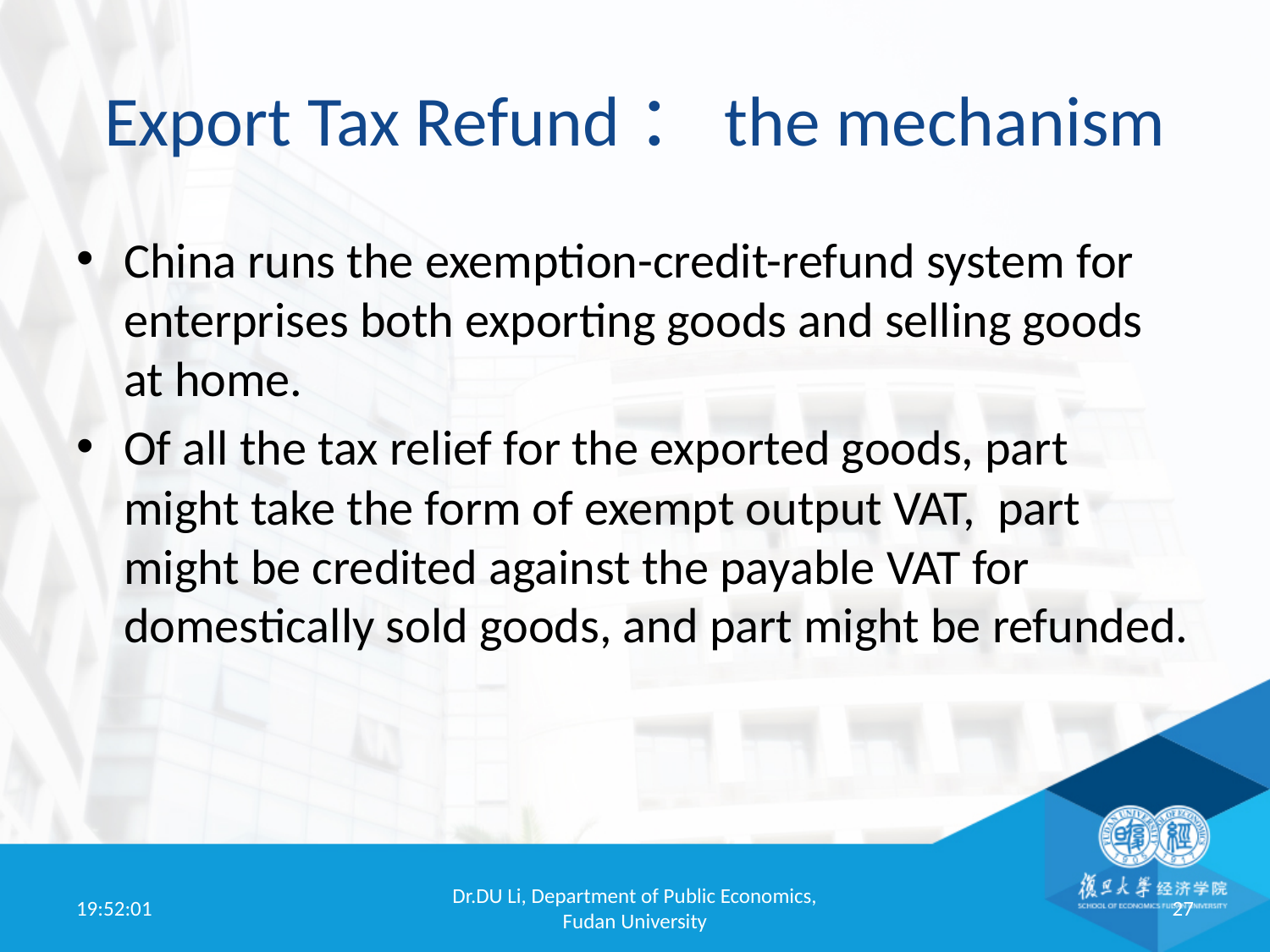

# Export Tax Refund：the mechanism
China runs the exemption-credit-refund system for enterprises both exporting goods and selling goods at home.
Of all the tax relief for the exported goods, part might take the form of exempt output VAT,  part might be credited against the payable VAT for domestically sold goods, and part might be refunded.

19:52:01
Dr.DU Li, Department of Public Economics, Fudan University
27